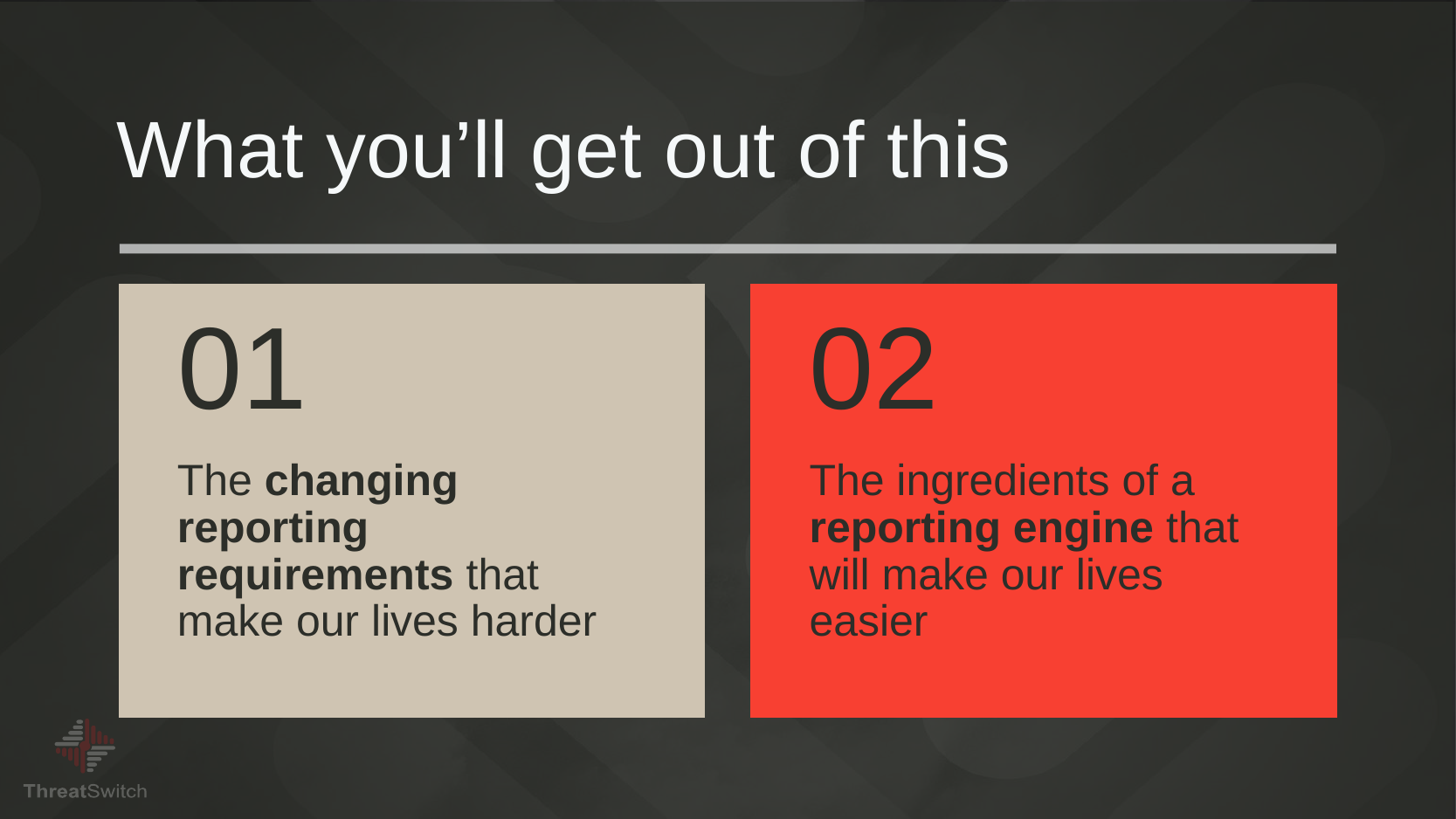

# What you’ll get out of this

The changing reporting requirements that make our lives harder
01
The ingredients of a reporting engine that will make our lives easier
02